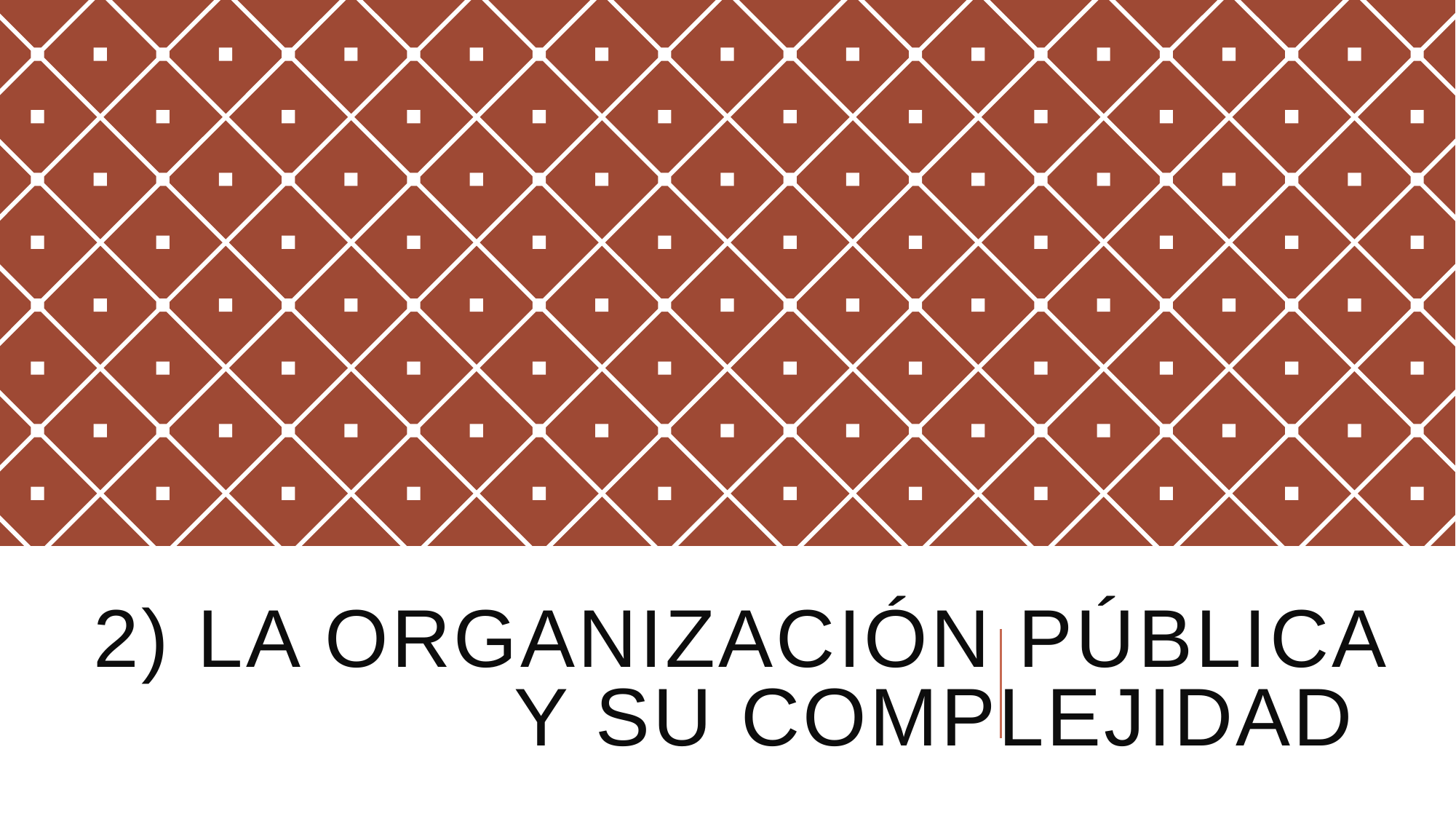

# 2) La organización pública y su complejidad